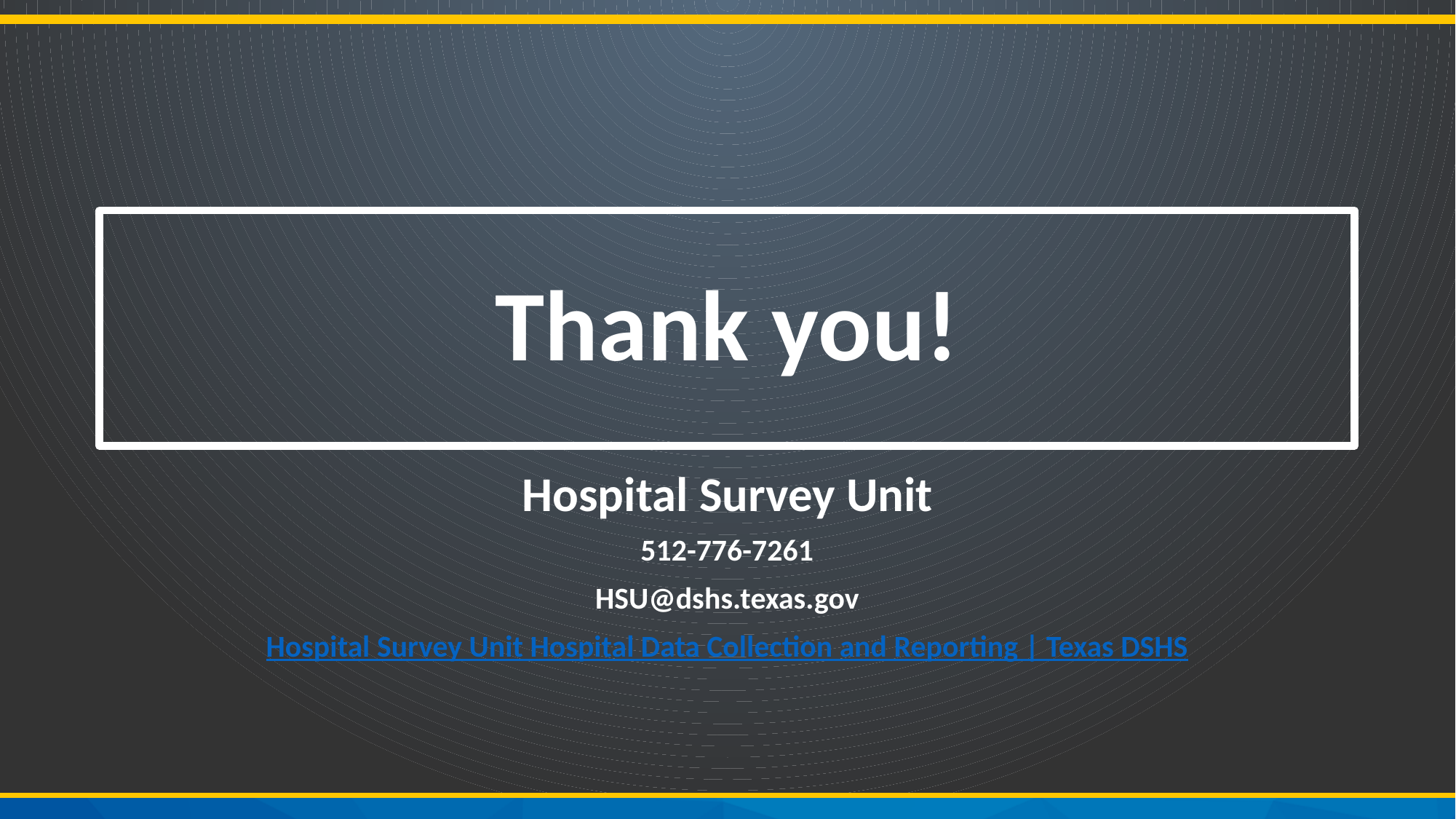

# Thank you!
Hospital Survey Unit
512-776-7261
HSU@dshs.texas.gov
Hospital Survey Unit Hospital Data Collection and Reporting | Texas DSHS